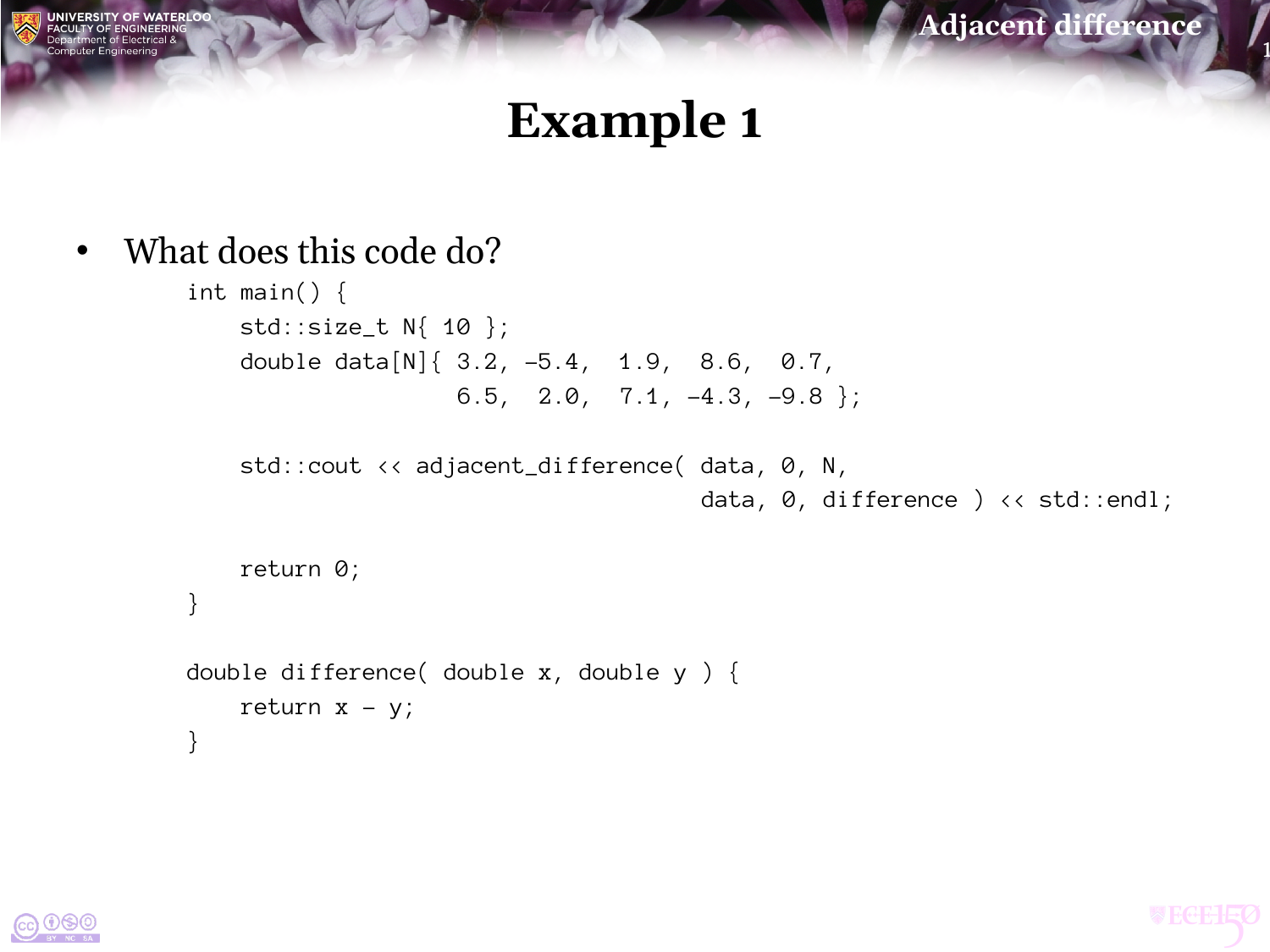

# Example 1
What does this code do?
int main() {
    std::size_t N{ 10 };
    double data[N]{ 3.2, -5.4,  1.9,  8.6,  0.7,
                    6.5,  2.0,  7.1, -4.3, -9.8 };

    std::cout << adjacent_difference( data, 0, N,
                                      data, 0, difference ) << std::endl;

    return 0;
}

double difference( double x, double y ) {
    return x - y;
}